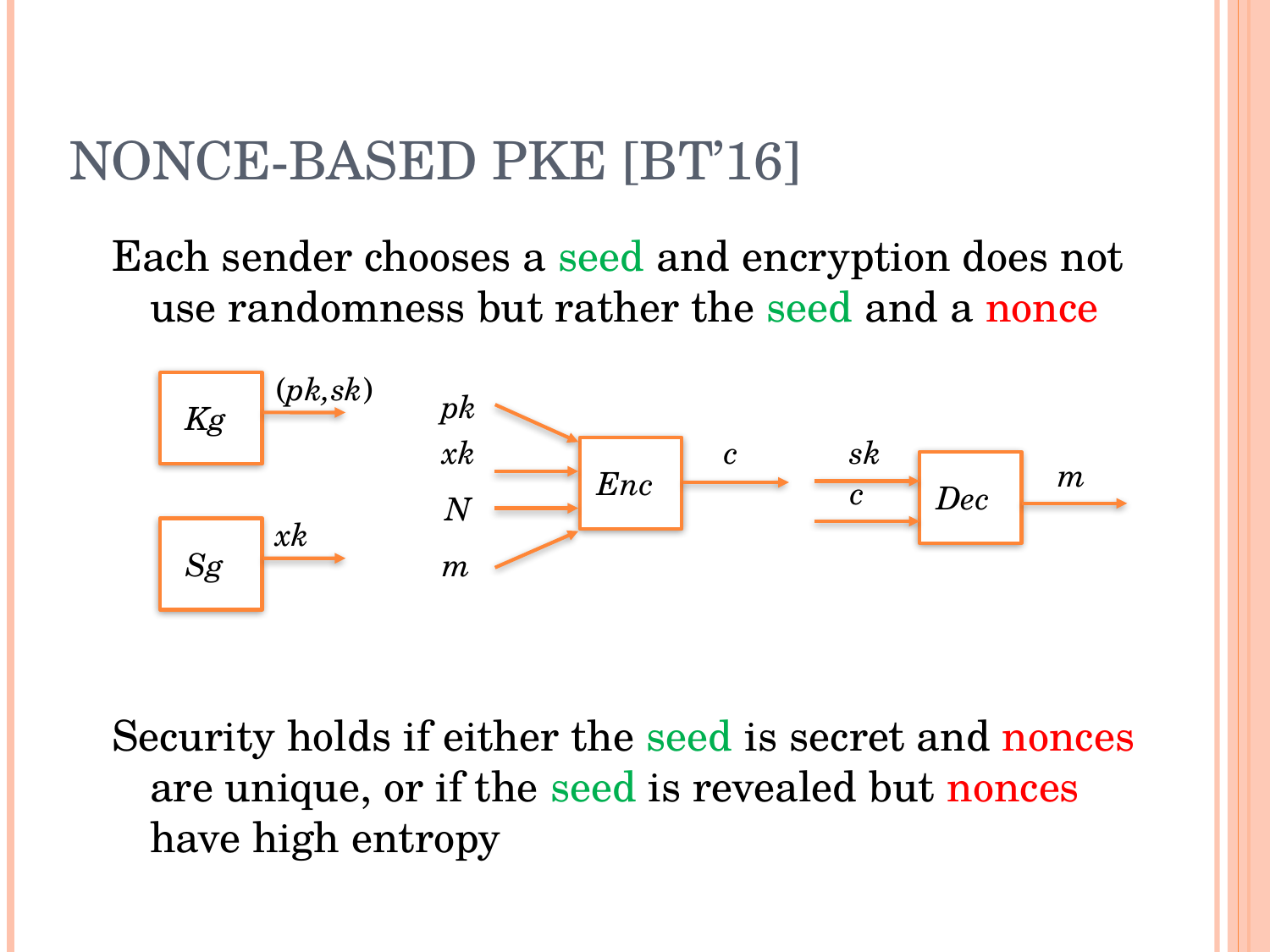

# Nonce-based PKE [BT’16]
Each sender chooses a seed and encryption does not use randomness but rather the seed and a nonce

Security holds if either the seed is secret and nonces are unique, or if the seed is revealed but nonces have high entropy
(pk,sk)

 Kg

pk

xk
c

Enc

N

m
sk
m

c
Dec

xk

 Sg